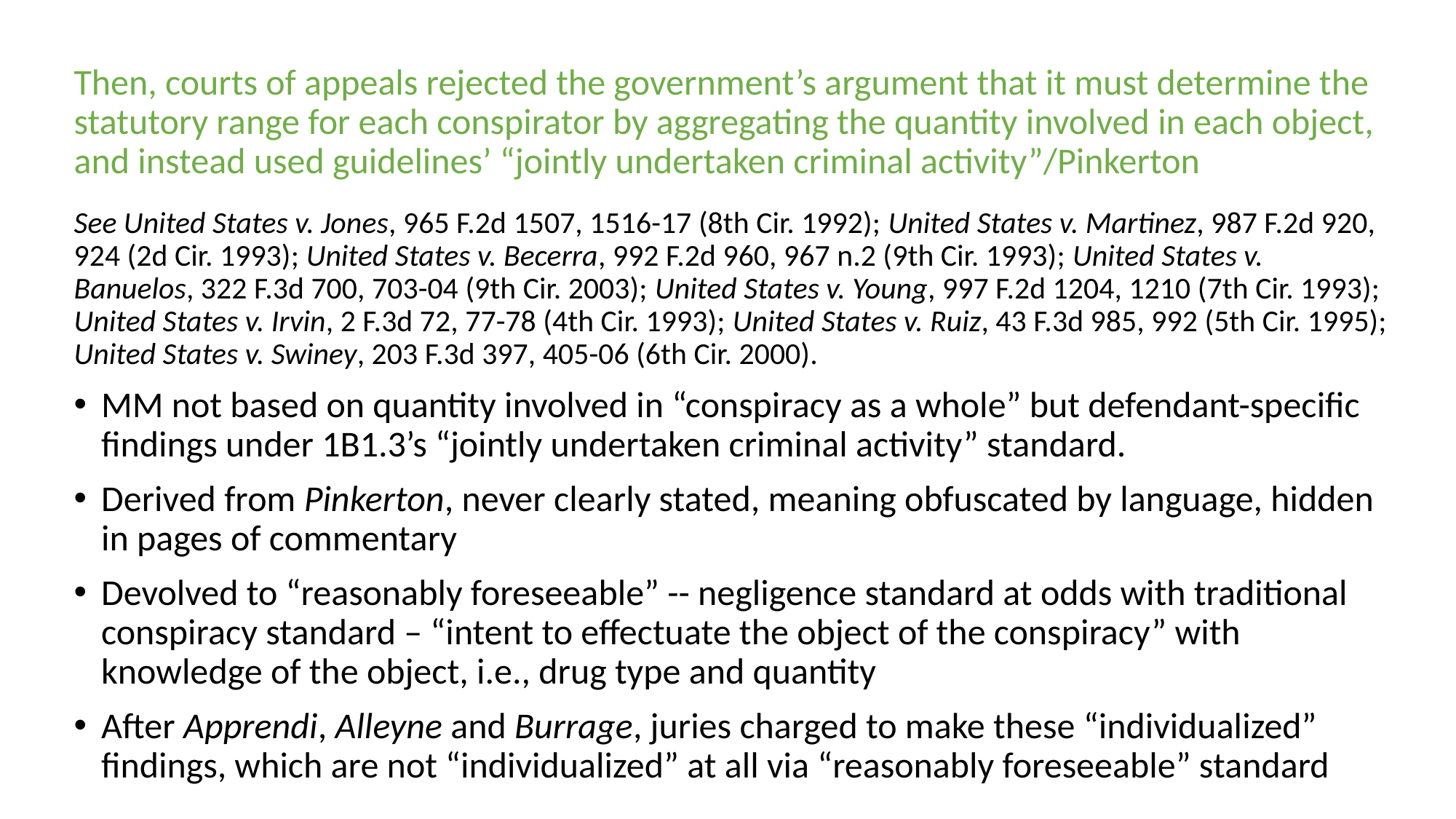

# Then, courts of appeals rejected the government’s argument that it must determine the statutory range for each conspirator by aggregating the quantity involved in each object, and instead used guidelines’ “jointly undertaken criminal activity”/Pinkerton
See United States v. Jones, 965 F.2d 1507, 1516-17 (8th Cir. 1992); United States v. Martinez, 987 F.2d 920, 924 (2d Cir. 1993); United States v. Becerra, 992 F.2d 960, 967 n.2 (9th Cir. 1993); United States v. Banuelos, 322 F.3d 700, 703-04 (9th Cir. 2003); United States v. Young, 997 F.2d 1204, 1210 (7th Cir. 1993); United States v. Irvin, 2 F.3d 72, 77-78 (4th Cir. 1993); United States v. Ruiz, 43 F.3d 985, 992 (5th Cir. 1995); United States v. Swiney, 203 F.3d 397, 405-06 (6th Cir. 2000).
MM not based on quantity involved in “conspiracy as a whole” but defendant-specific findings under 1B1.3’s “jointly undertaken criminal activity” standard.
Derived from Pinkerton, never clearly stated, meaning obfuscated by language, hidden in pages of commentary
Devolved to “reasonably foreseeable” -- negligence standard at odds with traditional conspiracy standard – “intent to effectuate the object of the conspiracy” with knowledge of the object, i.e., drug type and quantity
After Apprendi, Alleyne and Burrage, juries charged to make these “individualized” findings, which are not “individualized” at all via “reasonably foreseeable” standard